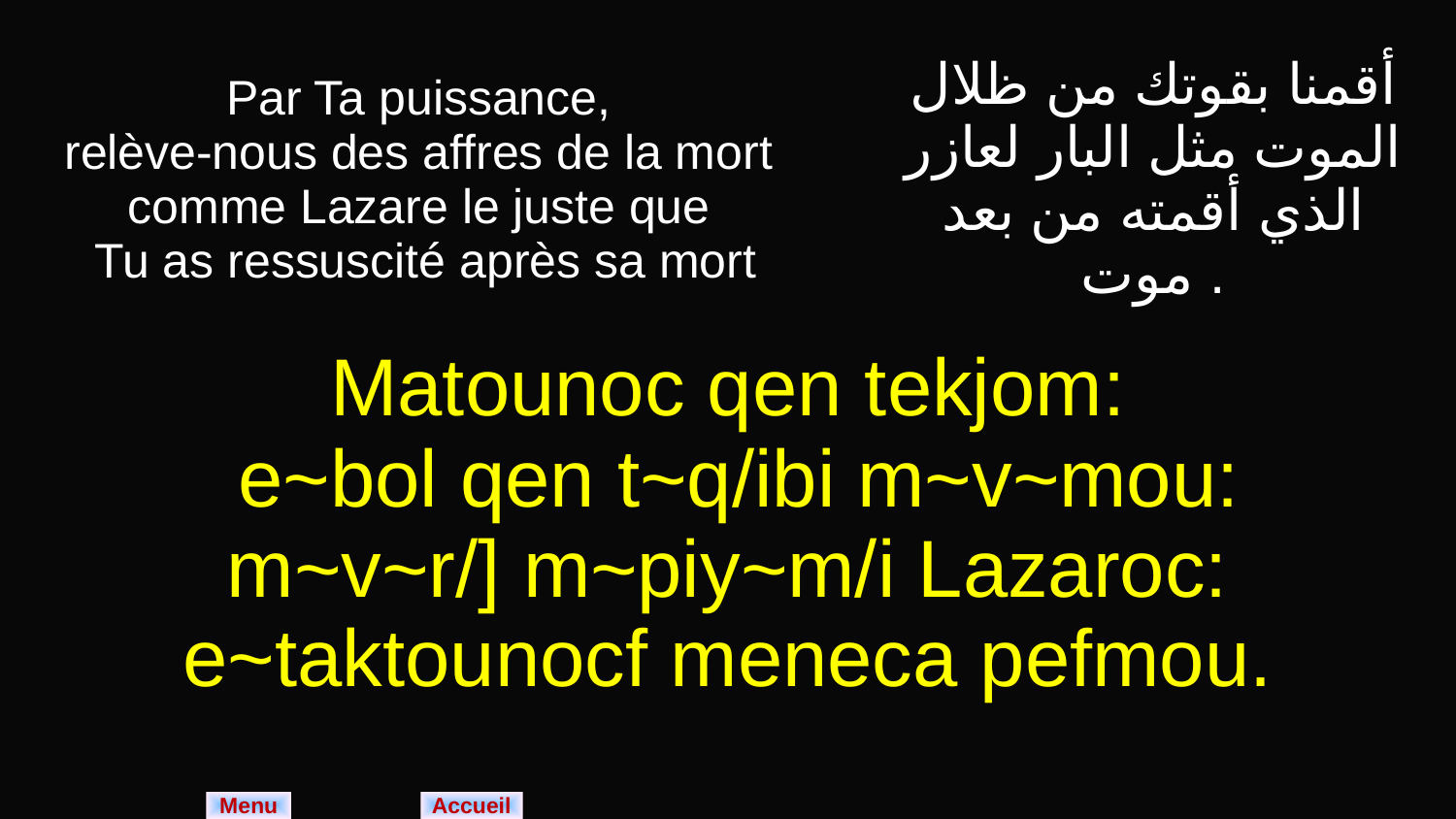

| Par Ta puissance, relève-nous des affres de la mort comme Lazare le juste que Tu as ressuscité après sa mort | أقمنا بقوتك من ظلال الموت مثل البار لعازر الذي أقمته من بعد موت . |
| --- | --- |
| Matounoc qen tekjom: e~bol qen t~q/ibi m~v~mou: m~v~r/] m~piy~m/i Lazaroc: e~taktounocf meneca pefmou. |  |
Menu